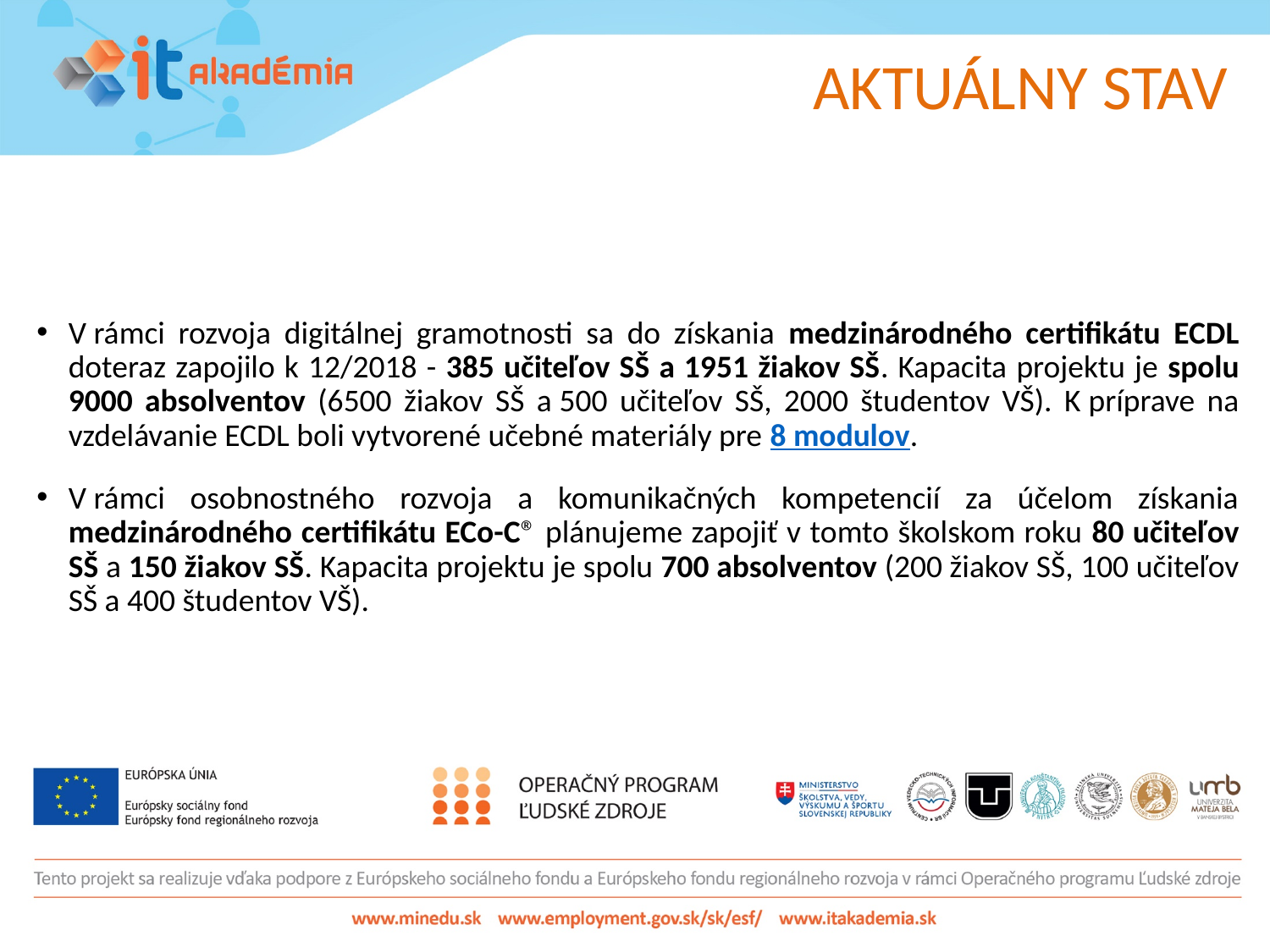

AKTUÁLNY STAV

V rámci rozvoja digitálnej gramotnosti sa do získania medzinárodného certifikátu ECDL doteraz zapojilo k 12/2018 - 385 učiteľov SŠ a 1951 žiakov SŠ. Kapacita projektu je spolu 9000 absolventov (6500 žiakov SŠ a 500 učiteľov SŠ, 2000 študentov VŠ). K príprave na vzdelávanie ECDL boli vytvorené učebné materiály pre 8 modulov.
V rámci osobnostného rozvoja a komunikačných kompetencií za účelom získania medzinárodného certifikátu ECo-C® plánujeme zapojiť v tomto školskom roku 80 učiteľov SŠ a 150 žiakov SŠ. Kapacita projektu je spolu 700 absolventov (200 žiakov SŠ, 100 učiteľov SŠ a 400 študentov VŠ).